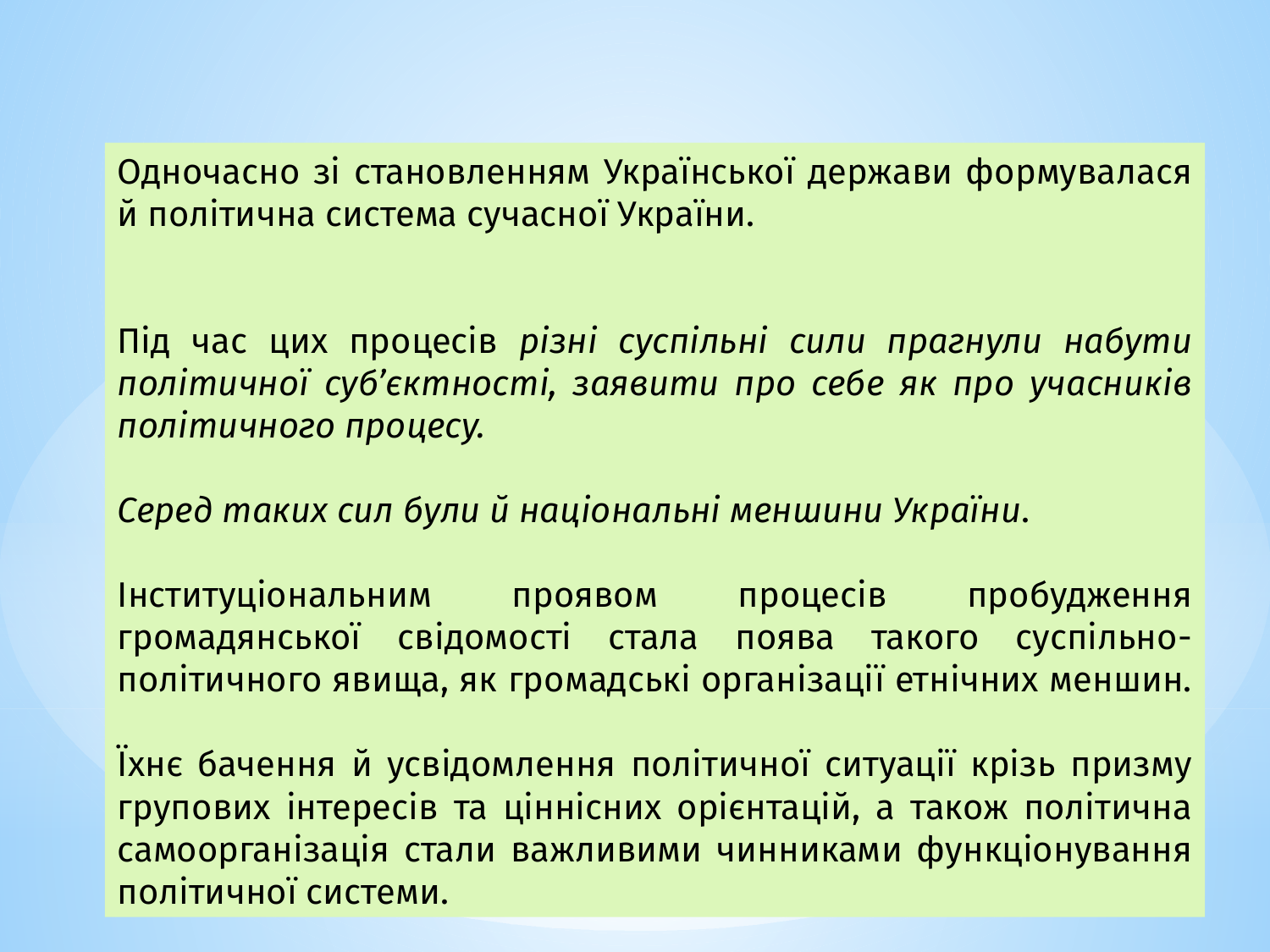

Одночасно зі становленням Української держави формувалася й політична система сучасної України.

Під час цих процесів різні суспільні сили прагнули набути політичної суб’єктності, заявити про себе як про учасників політичного процесу.

Серед таких сил були й національні меншини України.

Інституціональним проявом процесів пробудження громадянської свідомості стала поява такого суспільно-політичного явища, як громадські організації етнічних меншин.

Їхнє бачення й усвідомлення політичної ситуації крізь призму групових інтересів та ціннісних орієнтацій, а також політична самоорганізація стали важливими чинниками функціонування політичної системи.